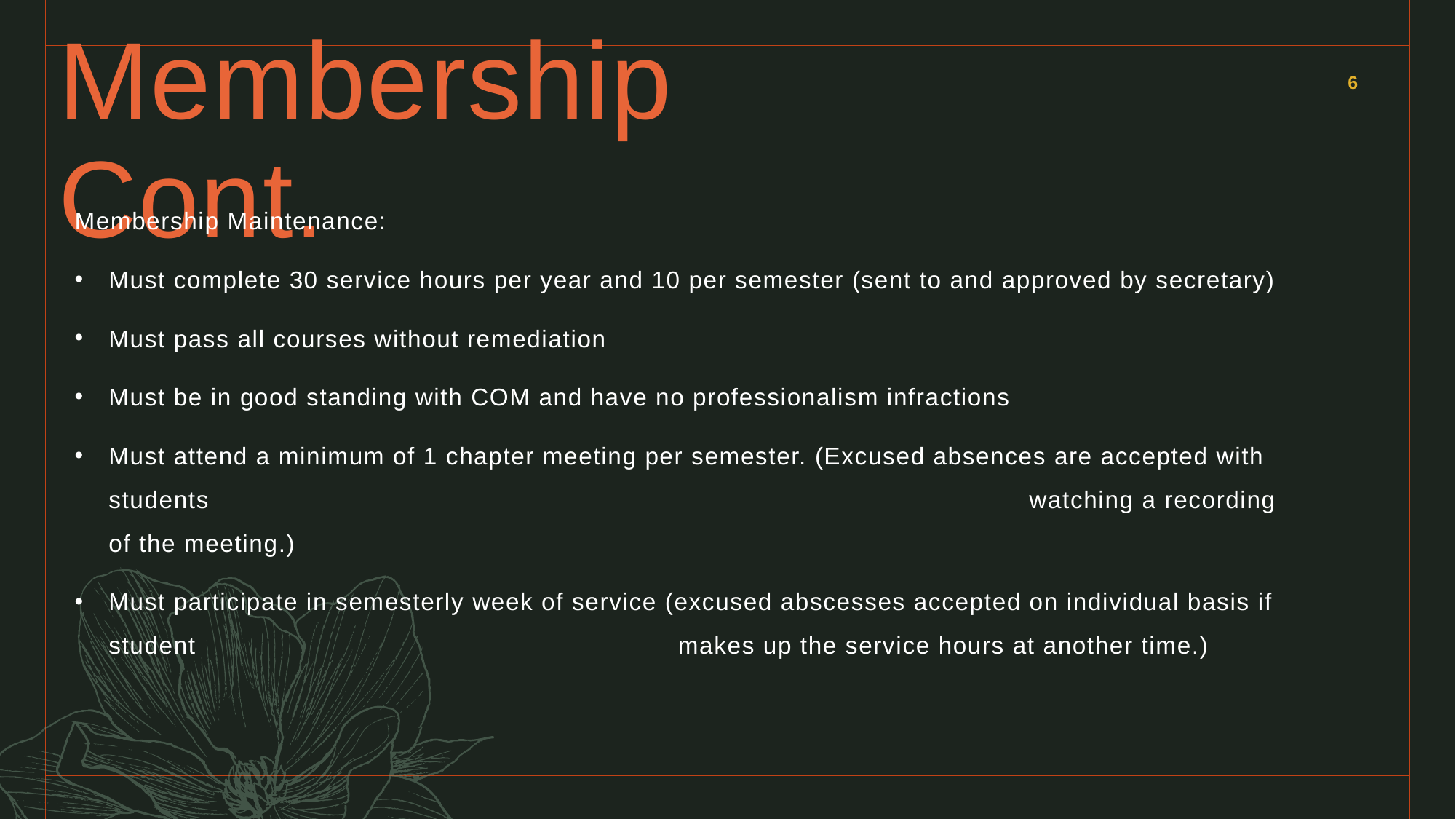

# Membership Cont.
6
Membership Maintenance:
Must complete 30 service hours per year and 10 per semester (sent to and approved by secretary)
Must pass all courses without remediation
Must be in good standing with COM and have no professionalism infractions
Must attend a minimum of 1 chapter meeting per semester. (Excused absences are accepted with students 							      watching a recording of the meeting.)
Must participate in semesterly week of service (excused abscesses accepted on individual basis if student 					   makes up the service hours at another time.)